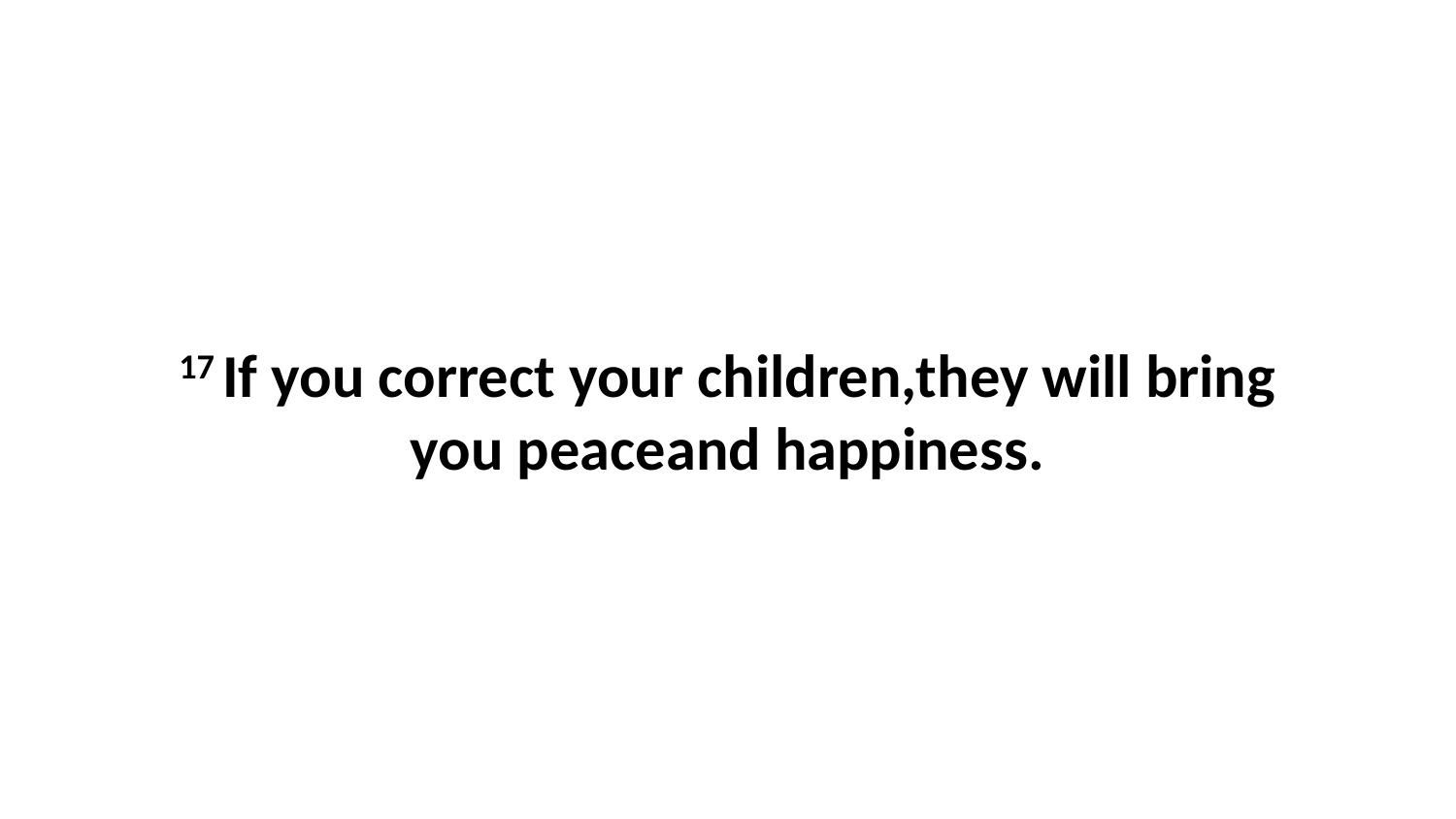

17 If you correct your children,they will bring you peaceand happiness.